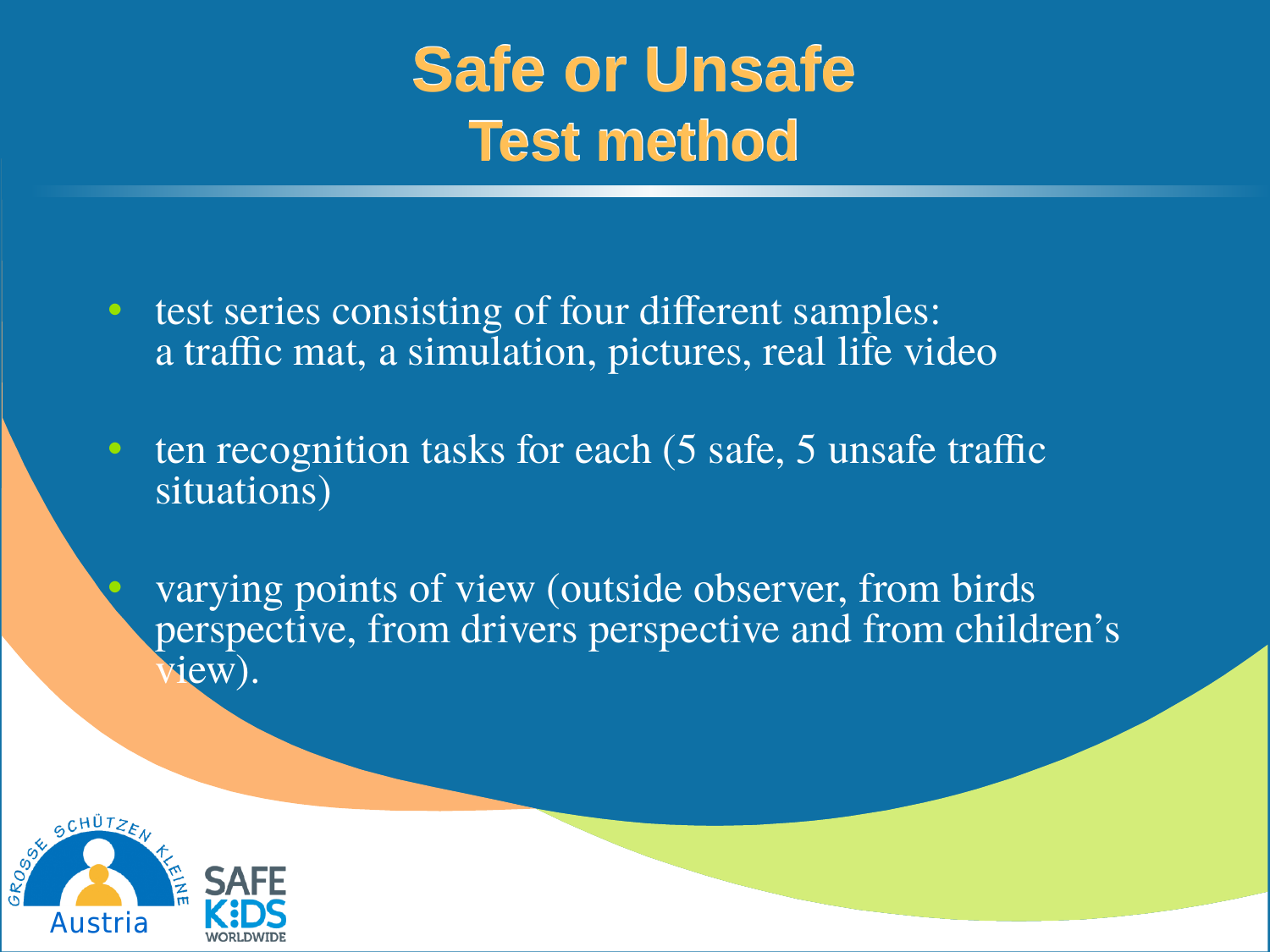

# Safe or Unsafe Test method
test series consisting of four different samples:
a traffic mat, a simulation, pictures, real life video

ten recognition tasks for each (5 safe, 5 unsafe traffic situations)

varying points of view (outside observer, from birds perspective, from drivers perspective and from children’s view).